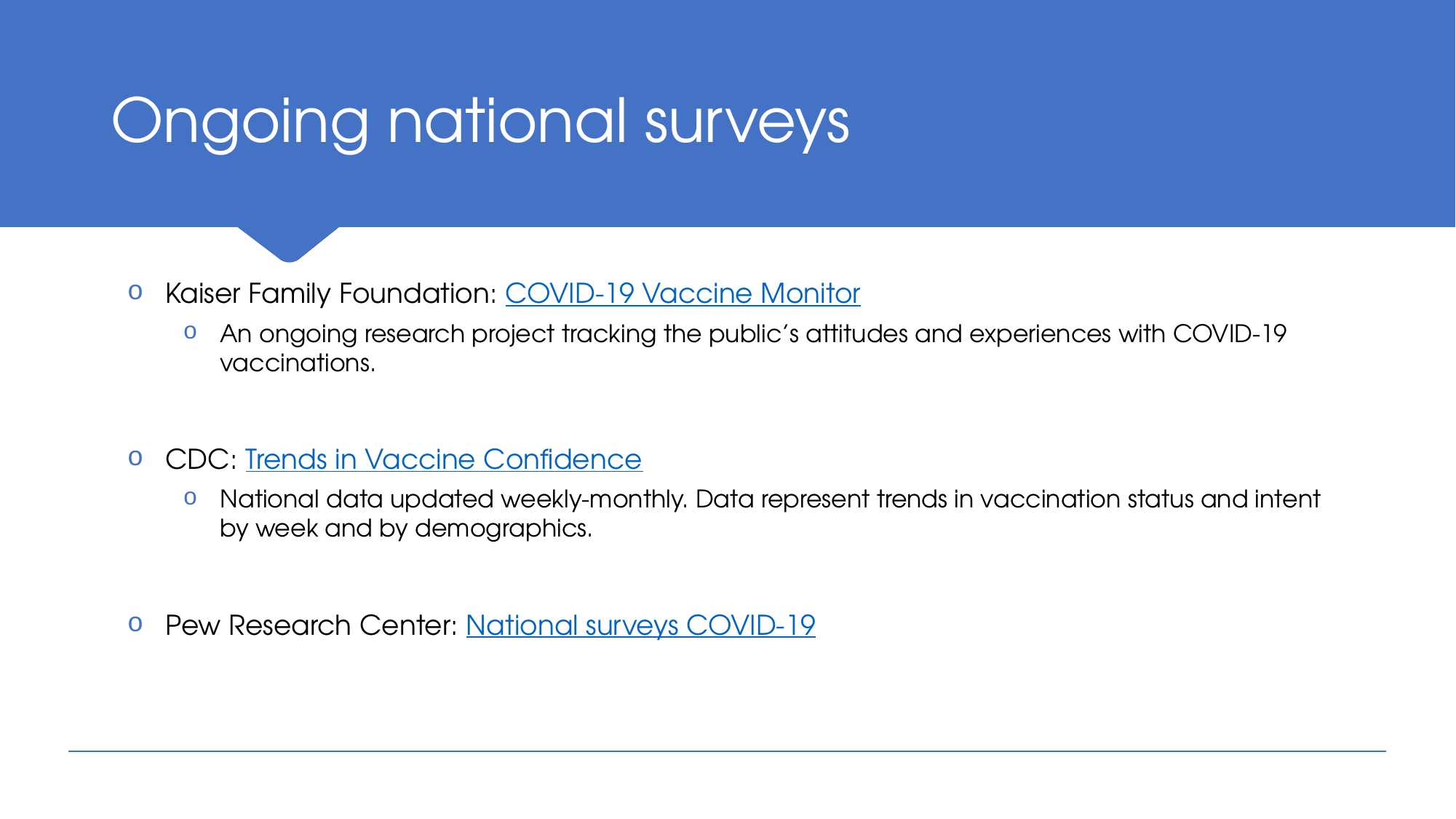

# Ongoing national surveys
Kaiser Family Foundation: COVID-19 Vaccine Monitor
An ongoing research project tracking the public’s attitudes and experiences with COVID-19 vaccinations.

CDC: Trends in Vaccine Confidence
National data updated weekly-monthly. Data represent trends in vaccination status and intent by week and by demographics.

Pew Research Center: National surveys COVID-19